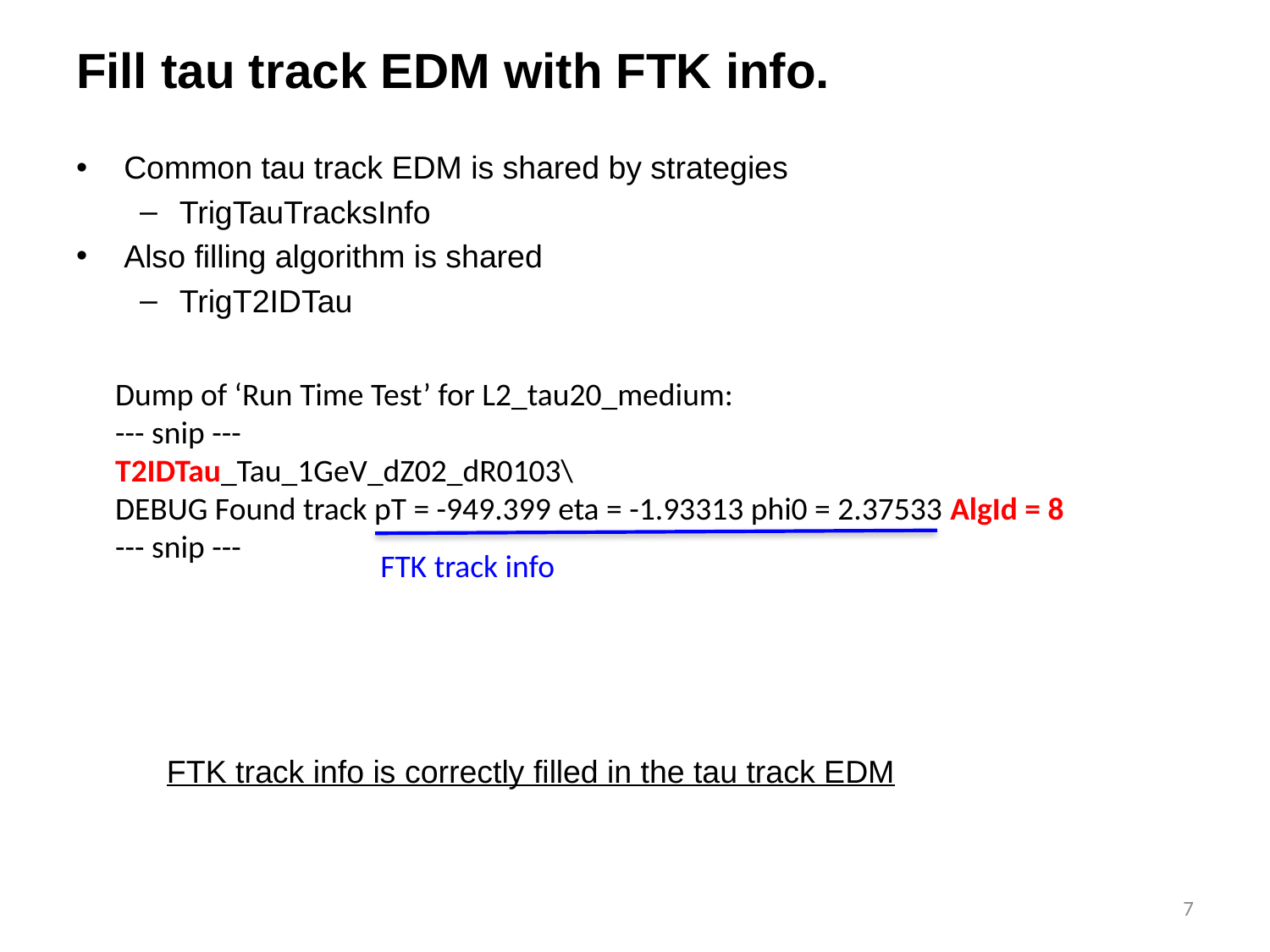

# Fill tau track EDM with FTK info.
Common tau track EDM is shared by strategies
TrigTauTracksInfo
Also filling algorithm is shared
TrigT2IDTau
Dump of ‘Run Time Test’ for L2_tau20_medium:
--- snip ---
T2IDTau_Tau_1GeV_dZ02_dR0103\
DEBUG Found track pT = -949.399 eta = -1.93313 phi0 = 2.37533 AlgId = 8
--- snip ---
FTK track info
FTK track info is correctly filled in the tau track EDM
7